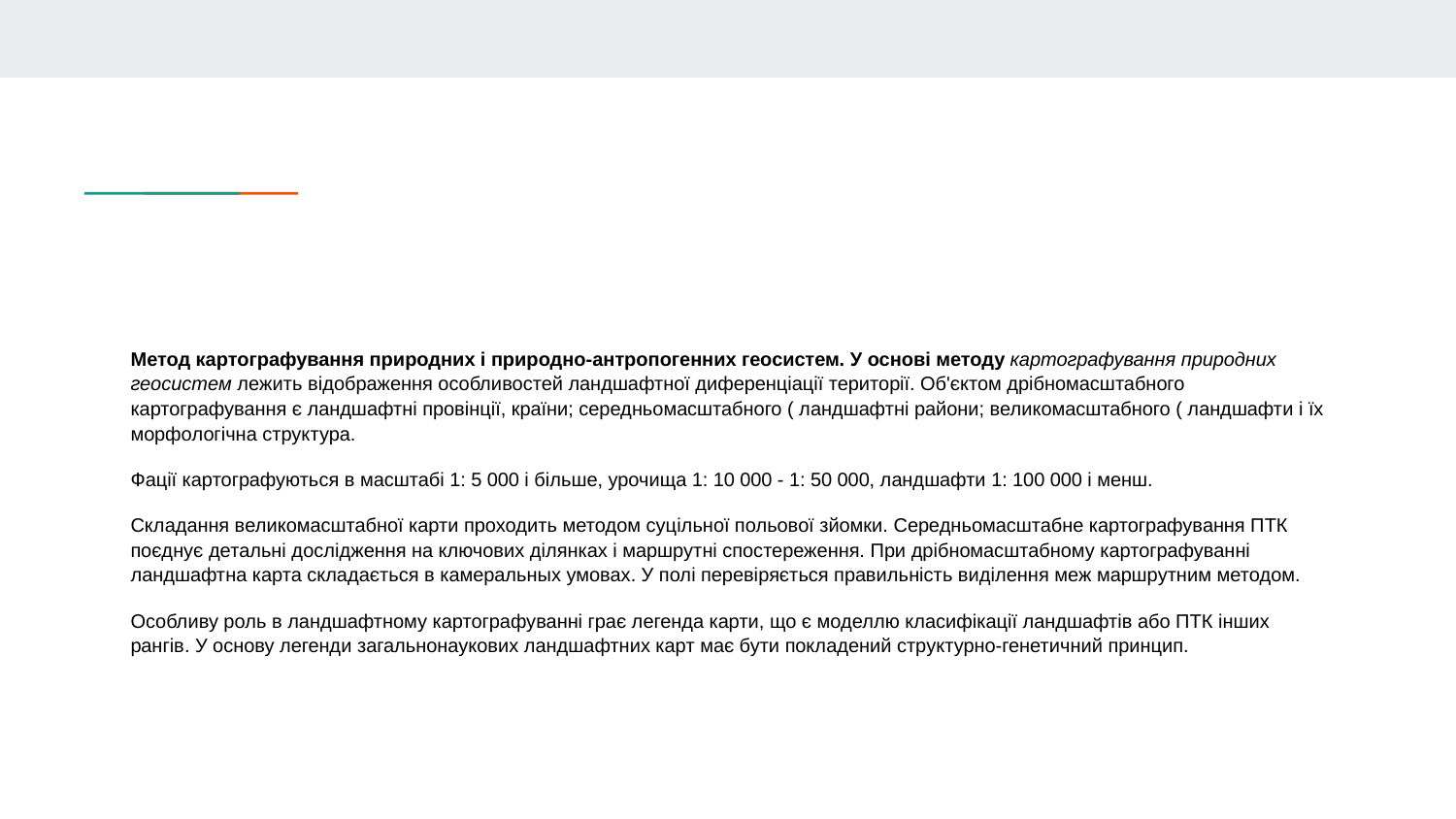

#
Метод картографування природних і природно-антропогенних геосистем. У основі методу картографування природних геосистем лежить відображення особливостей ландшафтної диференціації території. Об'єктом дрібномасштабного картографування є ландшафтні провінції, країни; середньомасштабного ( ландшафтні райони; великомасштабного ( ландшафти і їх морфологічна структура.
Фації картографуються в масштабі 1: 5 000 і більше, урочища 1: 10 000 - 1: 50 000, ландшафти 1: 100 000 і менш.
Складання великомасштабної карти проходить методом суцільної польової зйомки. Середньомасштабне картографування ПТК поєднує детальні дослідження на ключових ділянках і маршрутні спостереження. При дрібномасштабному картографуванні ландшафтна карта складається в камеральных умовах. У полі перевіряється правильність виділення меж маршрутним методом.
Особливу роль в ландшафтному картографуванні грає легенда карти, що є моделлю класифікації ландшафтів або ПТК інших рангів. У основу легенди загальнонаукових ландшафтних карт має бути покладений структурно-генетичний принцип.